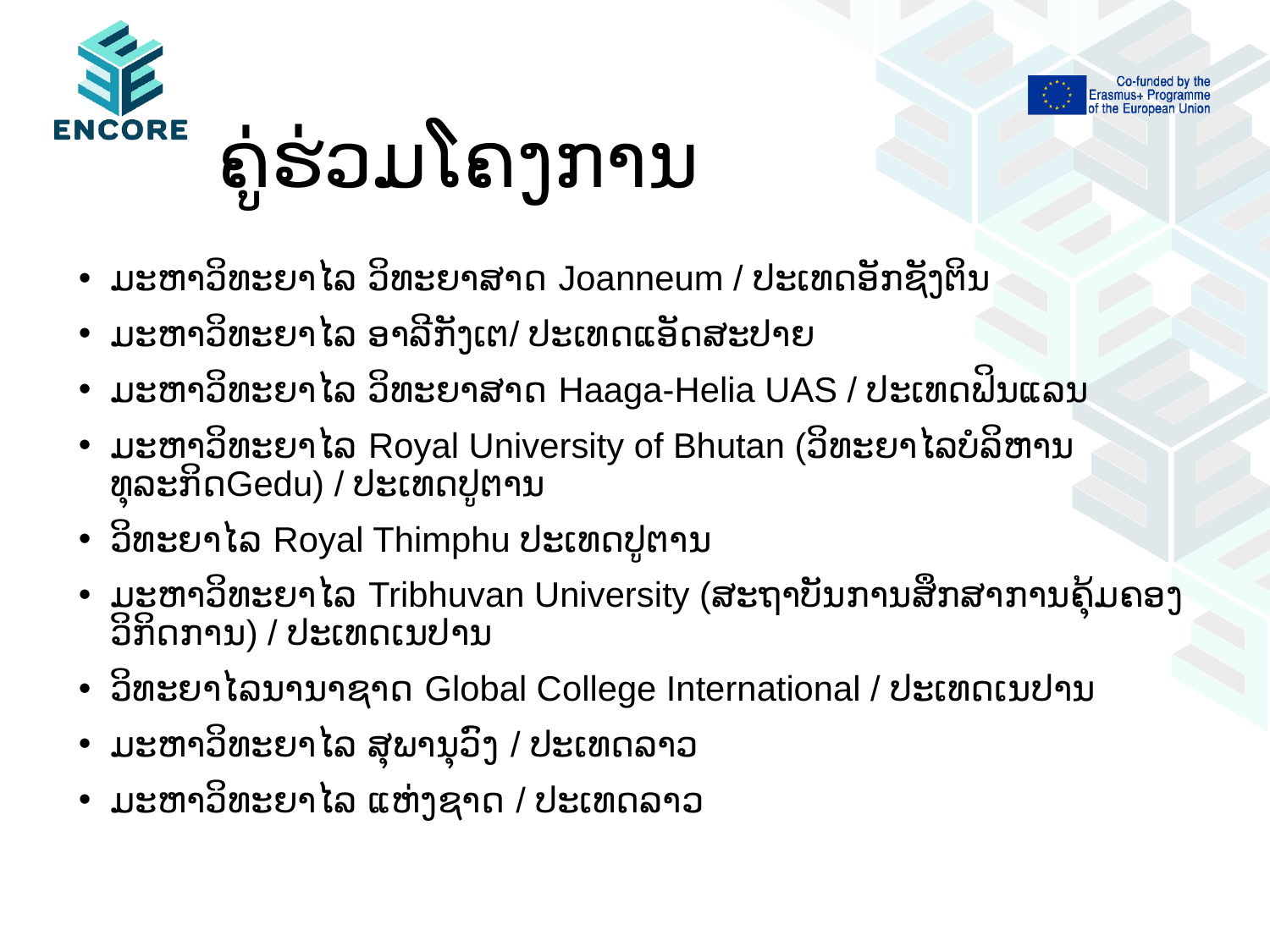

# ຄູ່ຮ່ວມໂຄງການ
ມະຫາວິທະຍາໄລ ວິທະຍາສາດ Joanneum / ປະເທດອັກຊັງຕິນ
ມະຫາວິທະຍາໄລ ອາລີກັງເຕ/ ປະເທດແອັດສະປາຍ
ມະຫາວິທະຍາໄລ ວິທະຍາສາດ Haaga-Helia UAS / ປະເທດຟິນແລນ
ມະຫາວິທະຍາໄລ Royal University of Bhutan (ວິທະຍາໄລບໍລິຫານທຸລະກິດGedu) / ປະເທດປູຕານ
ວິທະຍາໄລ Royal Thimphu ປະເທດປູຕານ
ມະຫາວິທະຍາໄລ Tribhuvan University (ສະຖາບັນການສຶກສາການຄຸ້ມຄອງວິກິດການ) / ປະເທດເນປານ
ວິທະຍາໄລນານາຊາດ Global College International / ປະເທດເນປານ
ມະຫາວິທະຍາໄລ ສຸພານຸວົງ / ປະເທດລາວ
ມະຫາວິທະຍາໄລ ແຫ່ງຊາດ / ປະເທດລາວ